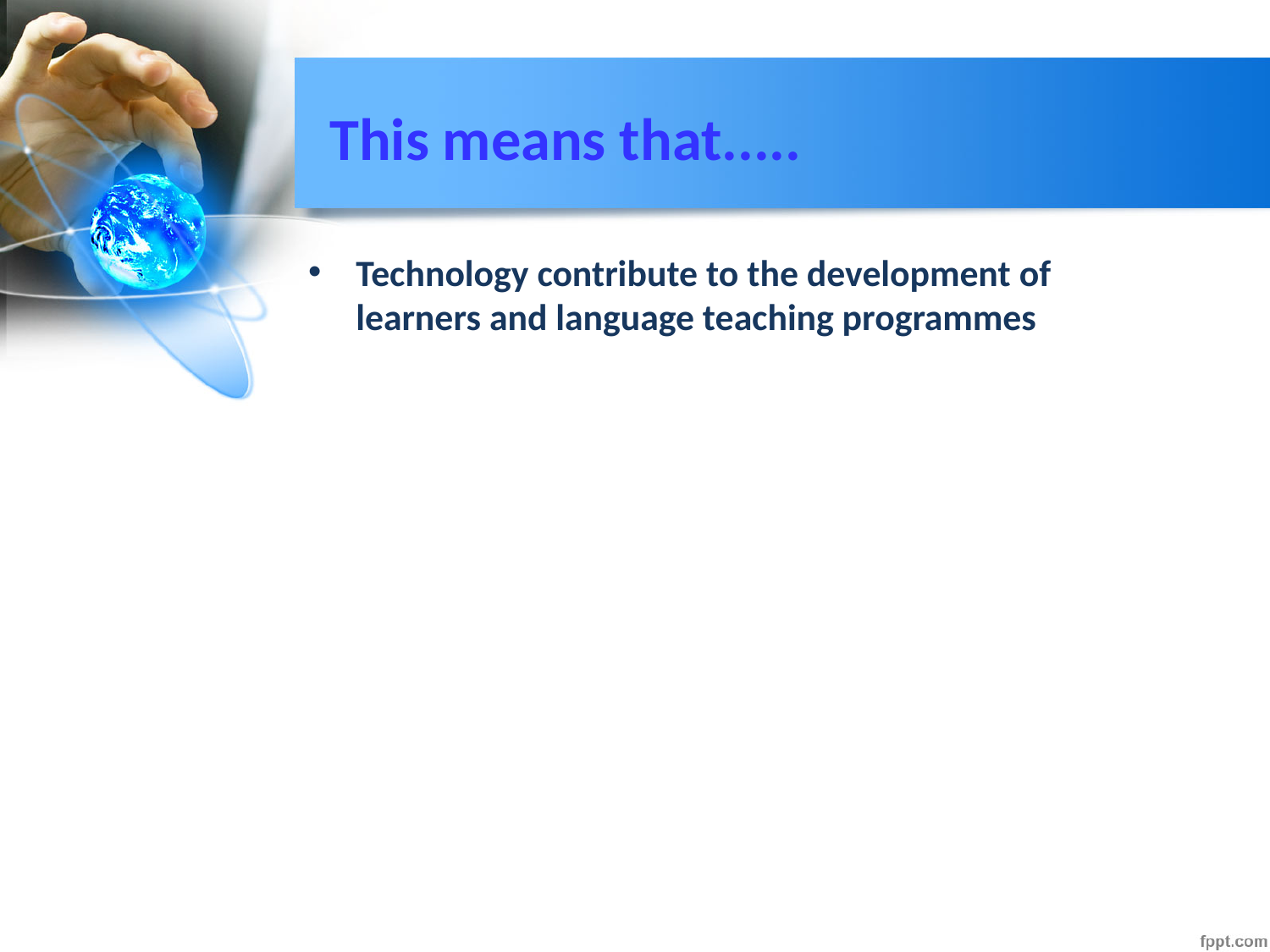

# This means that.....
Technology contribute to the development of learners and language teaching programmes